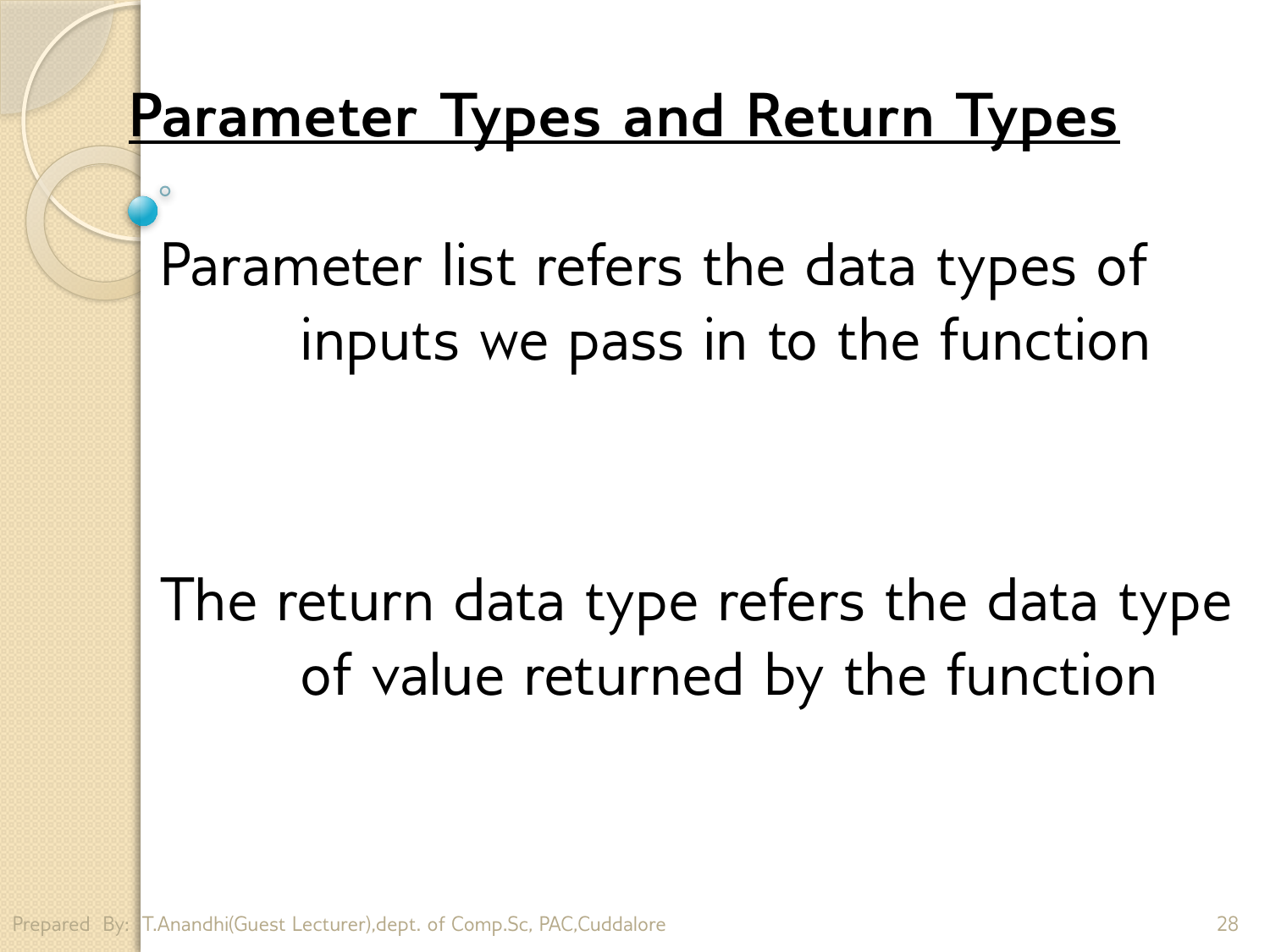

Parameter Types and Return Types

Parameter list refers the data types of inputs we pass in to the function

The return data type refers the data type of value returned by the function

Prepared  By:  T.Anandhi(Guest Lecturer),dept. of Comp.Sc, PAC,Cuddalore
28